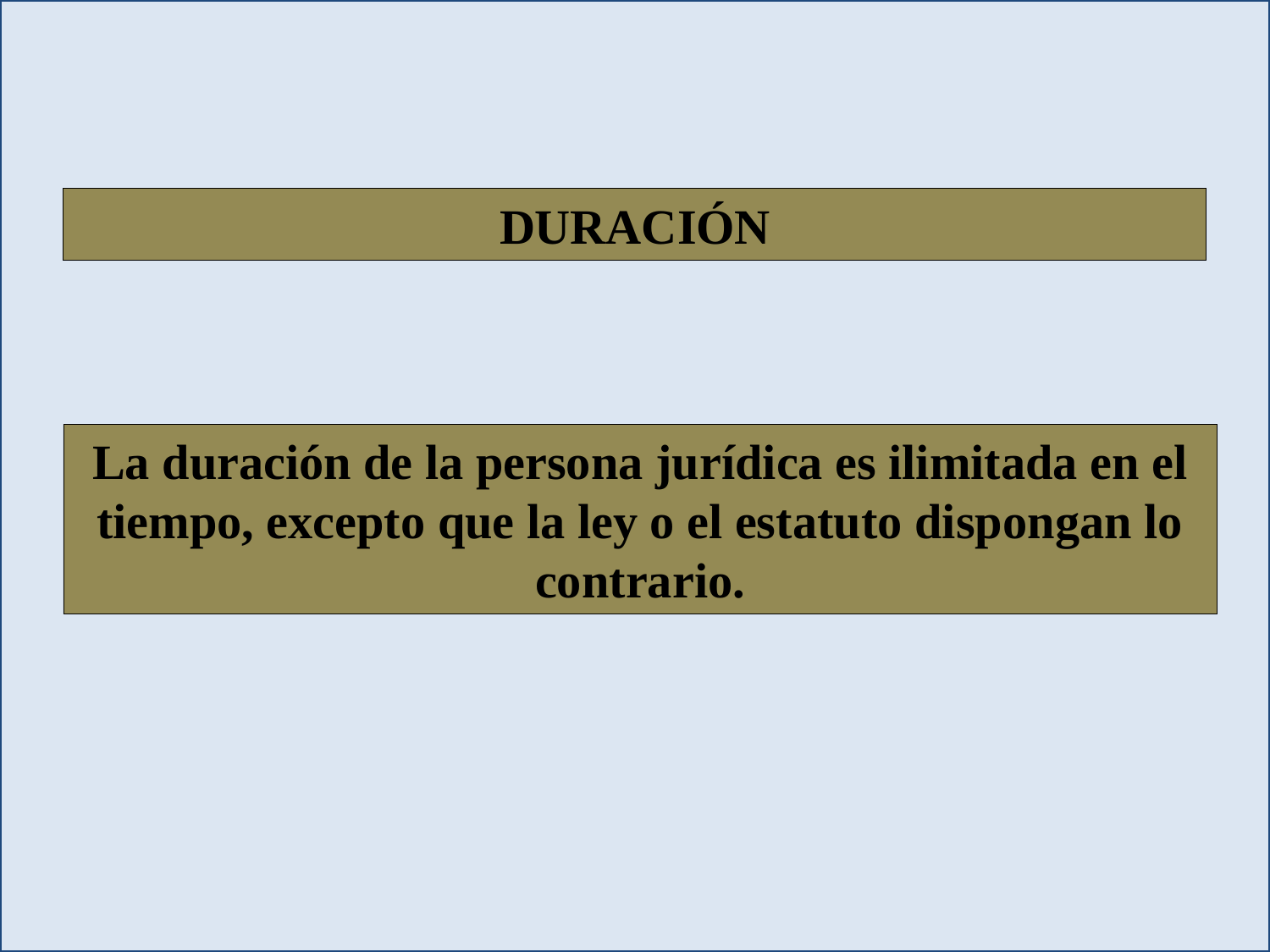

DURACIÓN
La duración de la persona jurídica es ilimitada en el tiempo, excepto que la ley o el estatuto dispongan lo contrario.